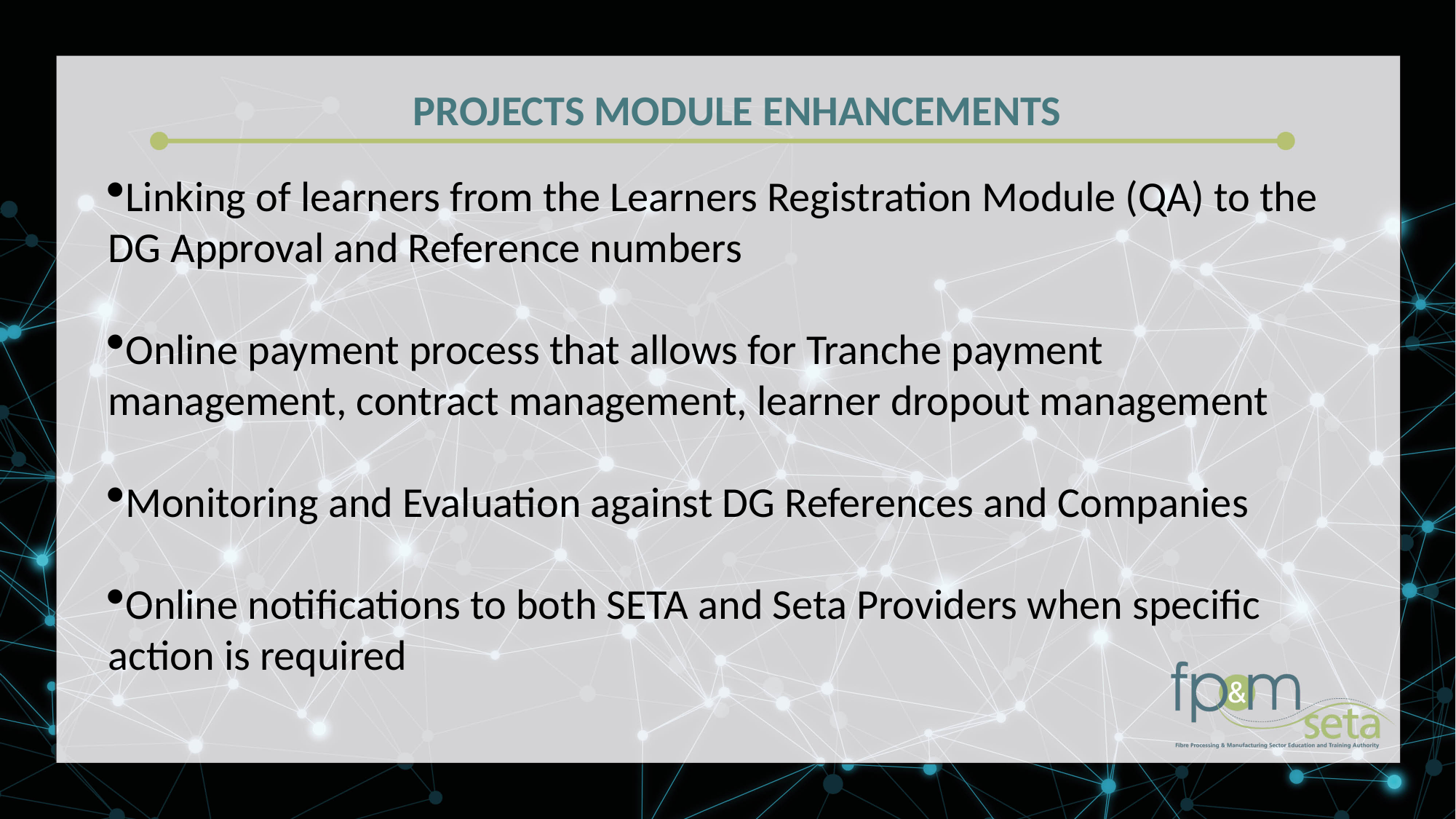

PROJECTS MODULE ENHANCEMENTS
Linking of learners from the Learners Registration Module (QA) to the DG Approval and Reference numbers

Online payment process that allows for Tranche payment management, contract management, learner dropout management

Monitoring and Evaluation against DG References and Companies

Online notifications to both SETA and Seta Providers when specific action is required